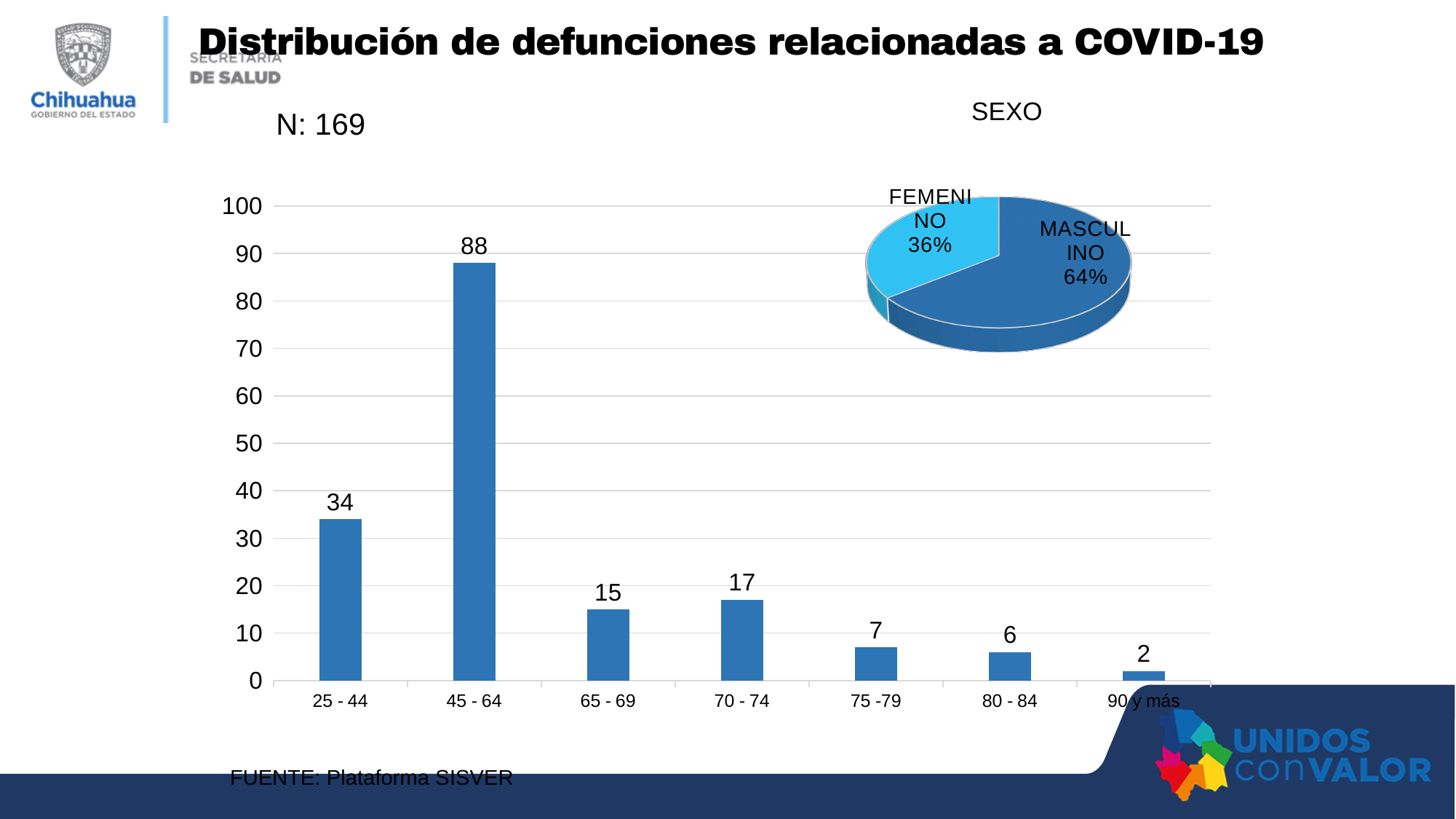

Distribución de defunciones relacionadas a COVID-19

[unsupported chart]

N: 169

### Chart

| Category | Defunciones |
|---|---|
| 25 - 44 | 34.0 |
| 45 - 64 | 88.0 |
| 65 - 69 | 15.0 |
| 70 - 74 | 17.0 |
| 75 -79 | 7.0 |
| 80 - 84 | 6.0 |
| 90 y más | 2.0 |
FUENTE: Plataforma SISVER